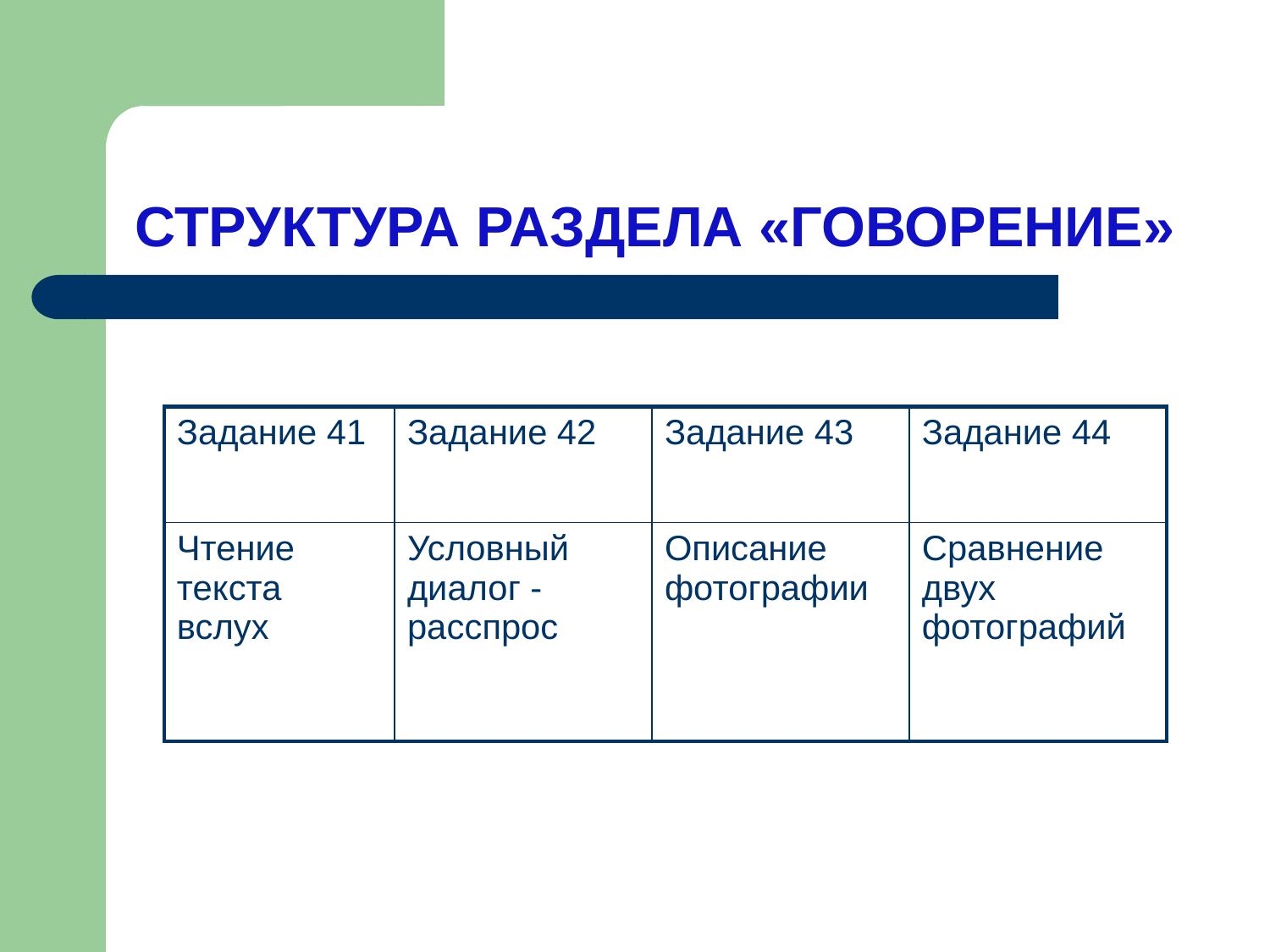

# СТРУКТУРА РАЗДЕЛА «ГОВОРЕНИЕ»
| Задание 41 | Задание 42 | Задание 43 | Задание 44 |
| --- | --- | --- | --- |
| Чтение текста вслух | Условный диалог - расспрос | Описание фотографии | Сравнение двух фотографий |